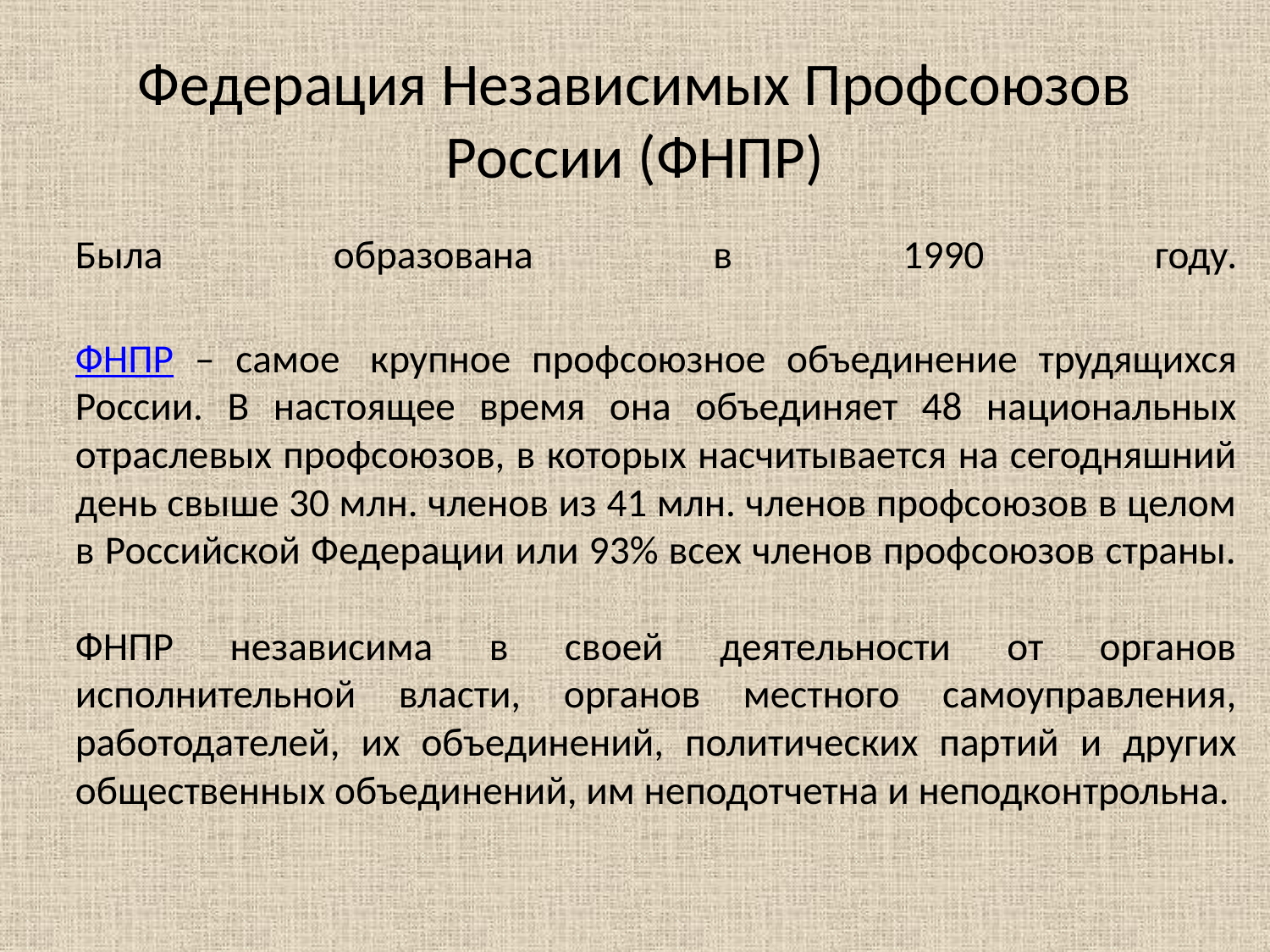

# Федерация Независимых Профсоюзов России (ФНПР)
		Была образована  в 1990 году.
		ФНПР – самое  крупное профсоюзное объединение трудящихся России. В настоящее время она объединяет 48 национальных отраслевых профсоюзов, в которых насчитывается на сегодняшний день свыше 30 млн. членов из 41 млн. членов профсоюзов в целом в Российской Федерации или 93% всех членов профсоюзов страны.
	ФНПР независима в своей деятельности от органов исполнительной власти, органов местного самоуправления, работодателей, их объединений, политических партий и других общественных объединений, им неподотчетна и неподконтрольна.